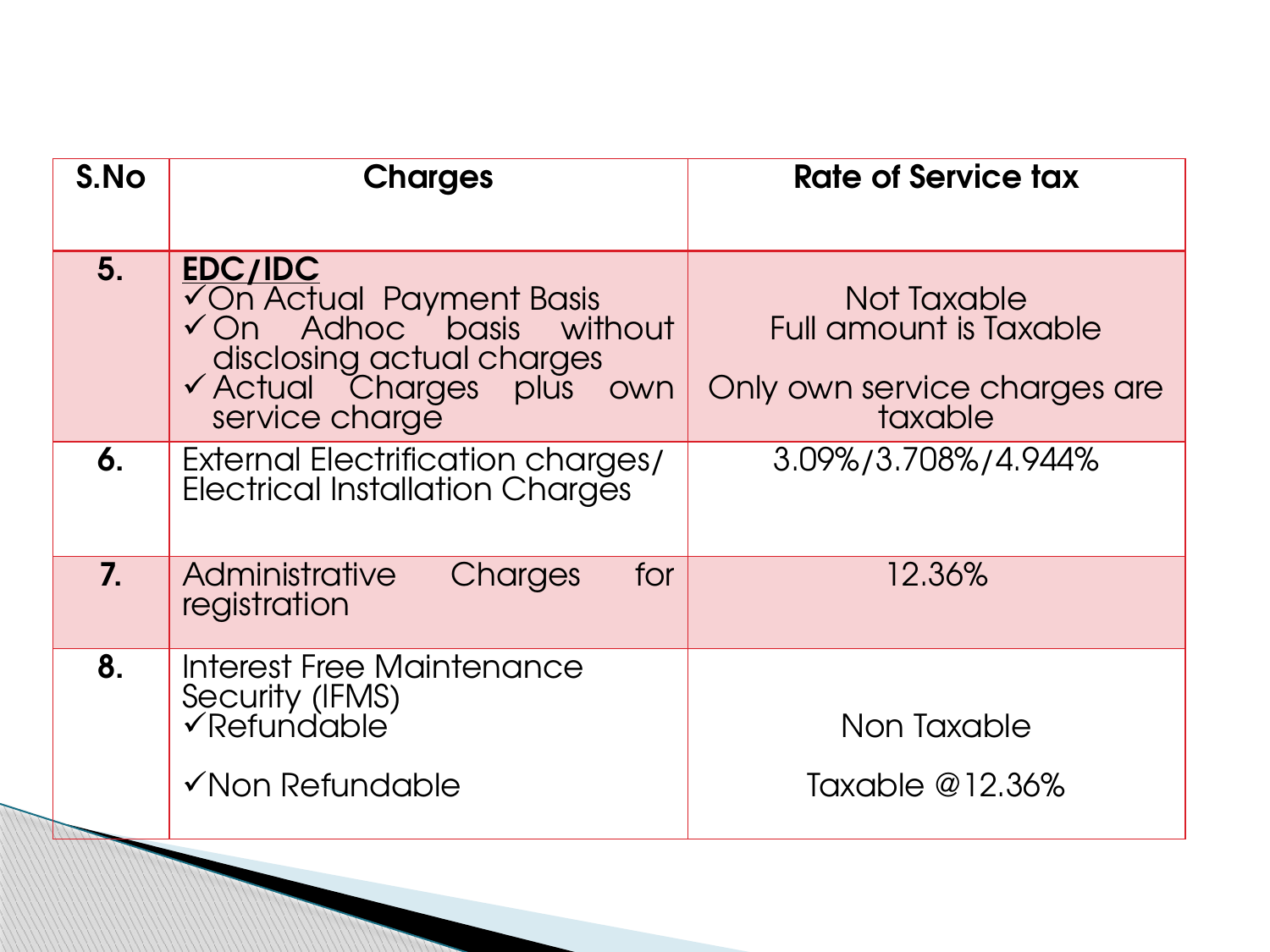

| S.No | Charges | Rate of Service tax |
| --- | --- | --- |
| 5. | EDC/IDC On Actual Payment Basis On Adhoc basis without disclosing actual charges Actual Charges plus own service charge | Not Taxable Full amount is Taxable Only own service charges are taxable |
| 6. | External Electrification charges/ Electrical Installation Charges | 3.09%/3.708%/4.944% |
| 7. | Administrative Charges for registration | 12.36% |
| 8. | Interest Free Maintenance Security (IFMS) Refundable Non Refundable | Non Taxable Taxable @12.36% |